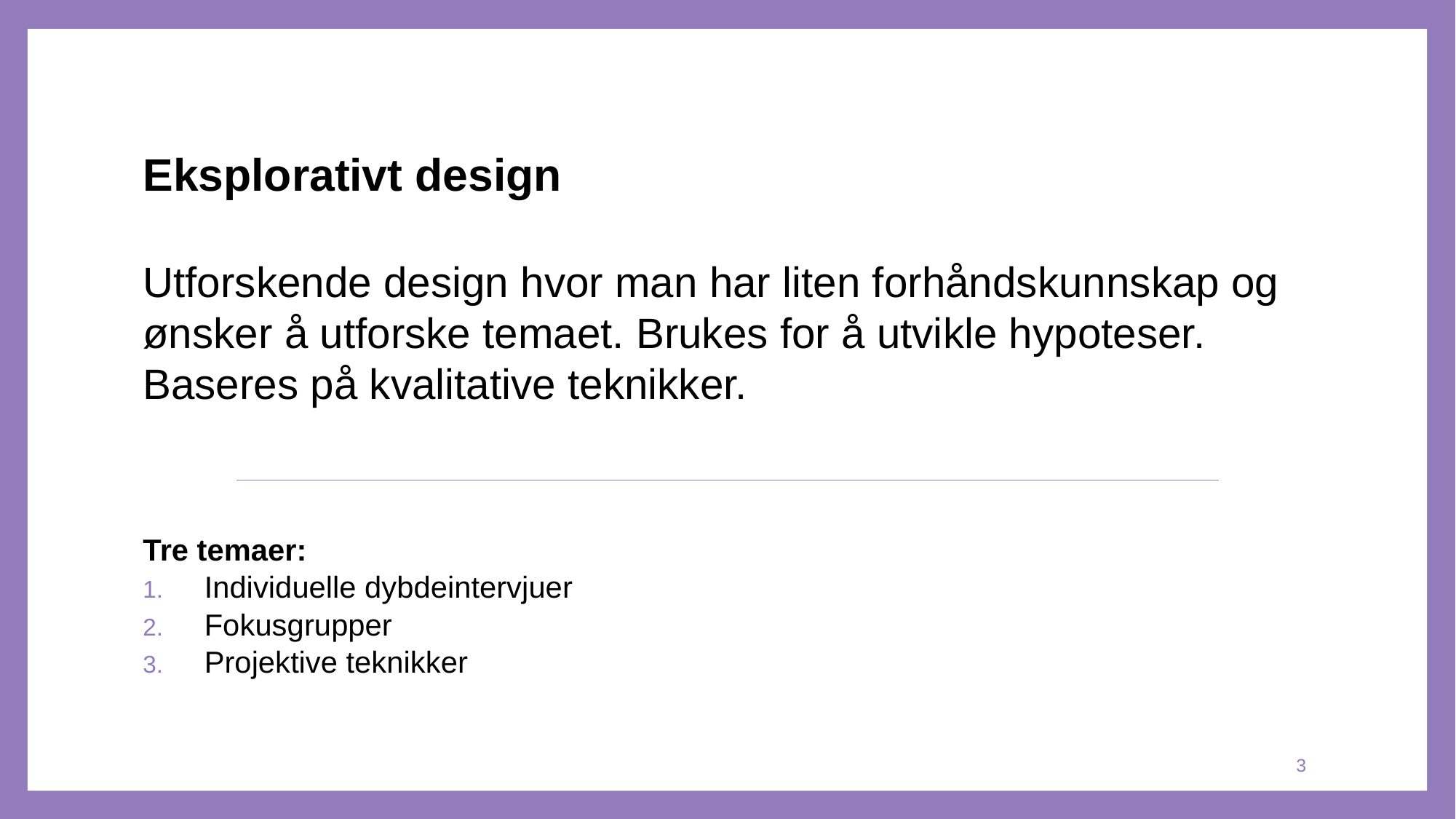

# Eksplorativt design Utforskende design hvor man har liten forhåndskunnskap og ønsker å utforske temaet. Brukes for å utvikle hypoteser. Baseres på kvalitative teknikker.
Tre temaer:
Individuelle dybdeintervjuer
Fokusgrupper
Projektive teknikker
3